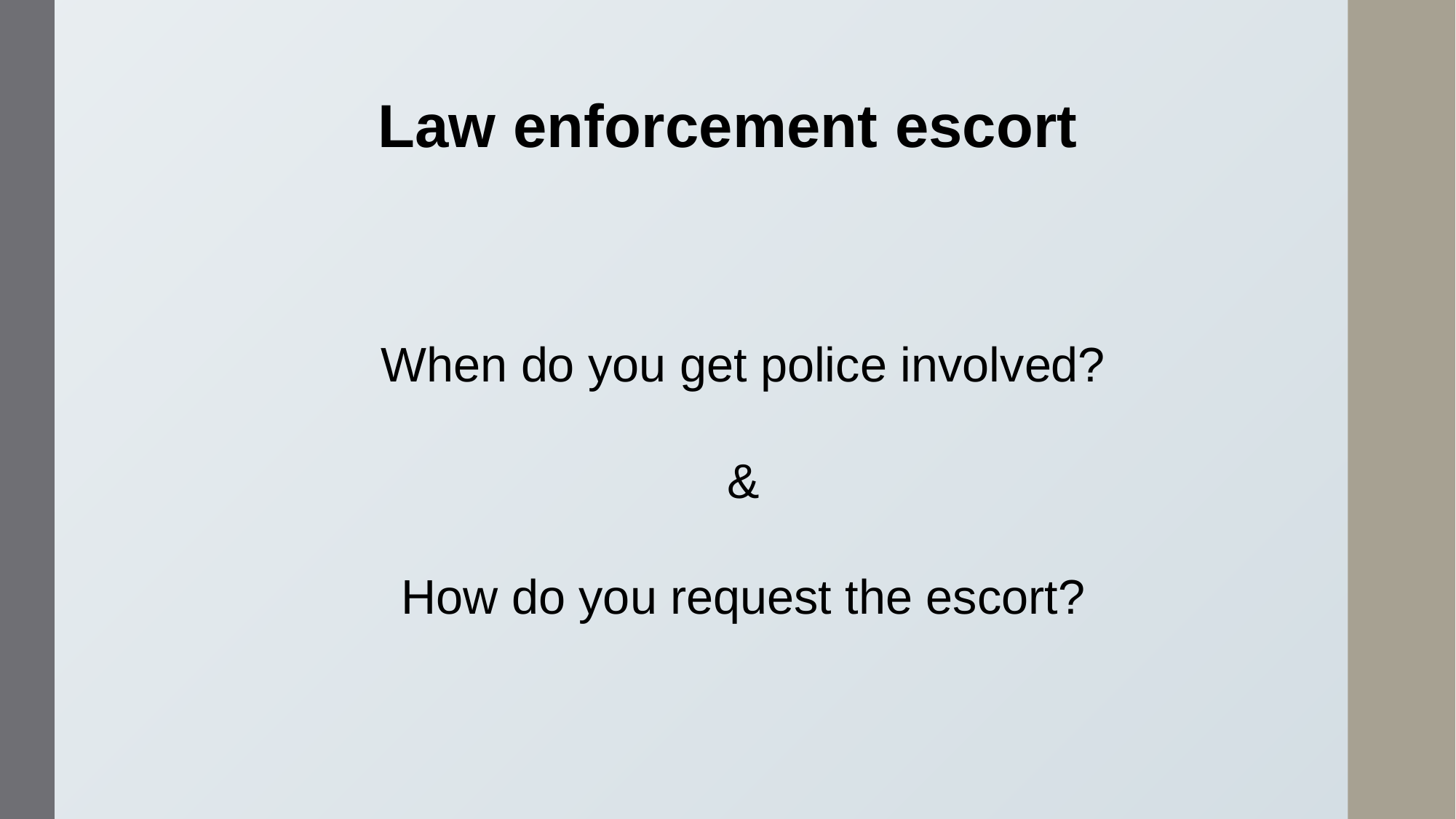

Law enforcement escort
When do you get police involved?

&

How do you request the escort?